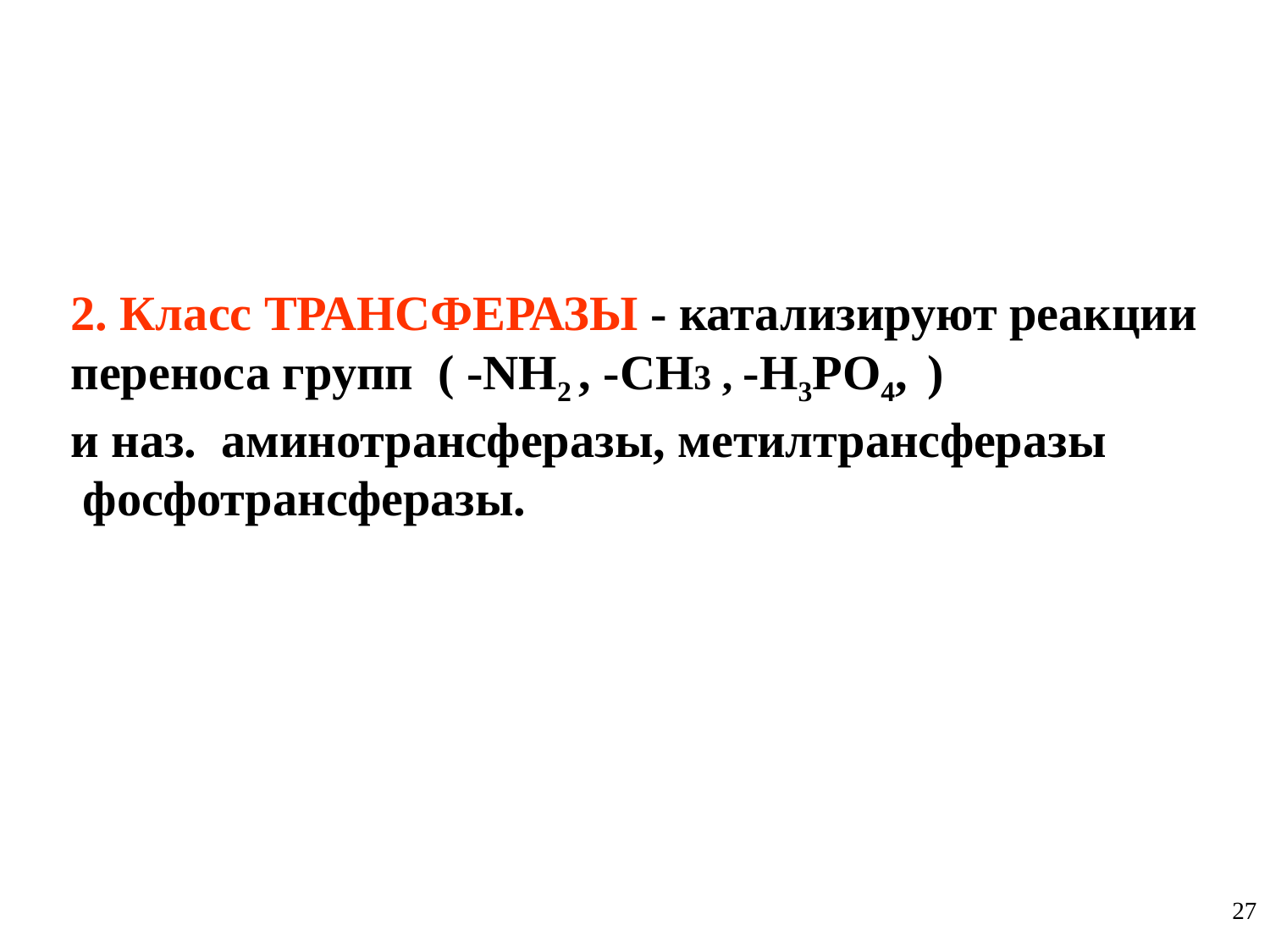

2. Класс ТРАНСФЕРАЗЫ - катализируют реакции переноса групп  ( -NH2 , -СН3 , -H3PO4,  )
и наз.  аминотрансферазы, метилтрансферазы
 фосфотрансферазы.
27